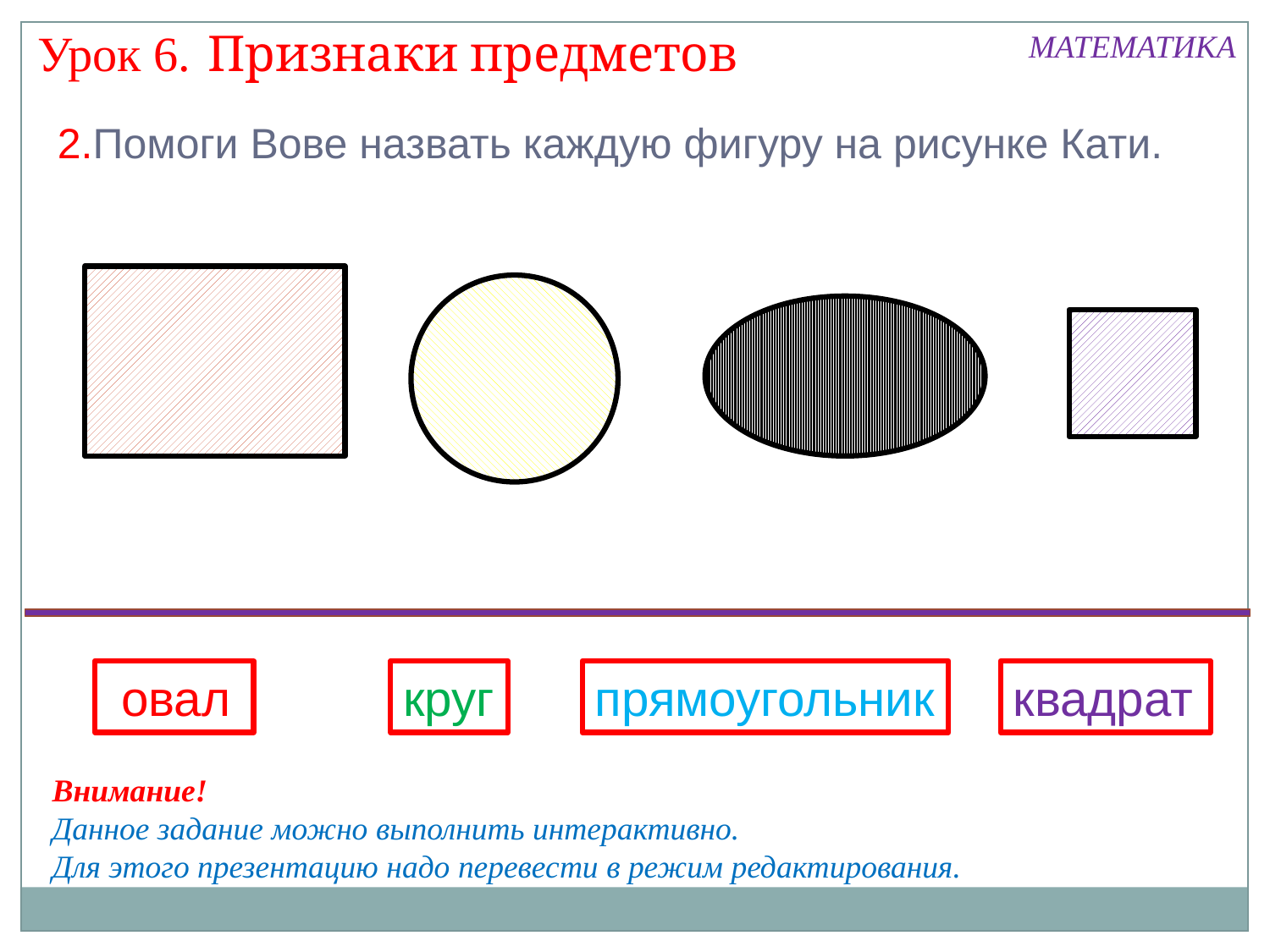

Урок 6.
Признаки предметов
МАТЕМАТИКА
2.Помоги Вове назвать каждую фигуру на рисунке Кати.

 овал
круг
прямоугольник
квадрат
Внимание!
Данное задание можно выполнить интерактивно.
Для этого презентацию надо перевести в режим редактирования.